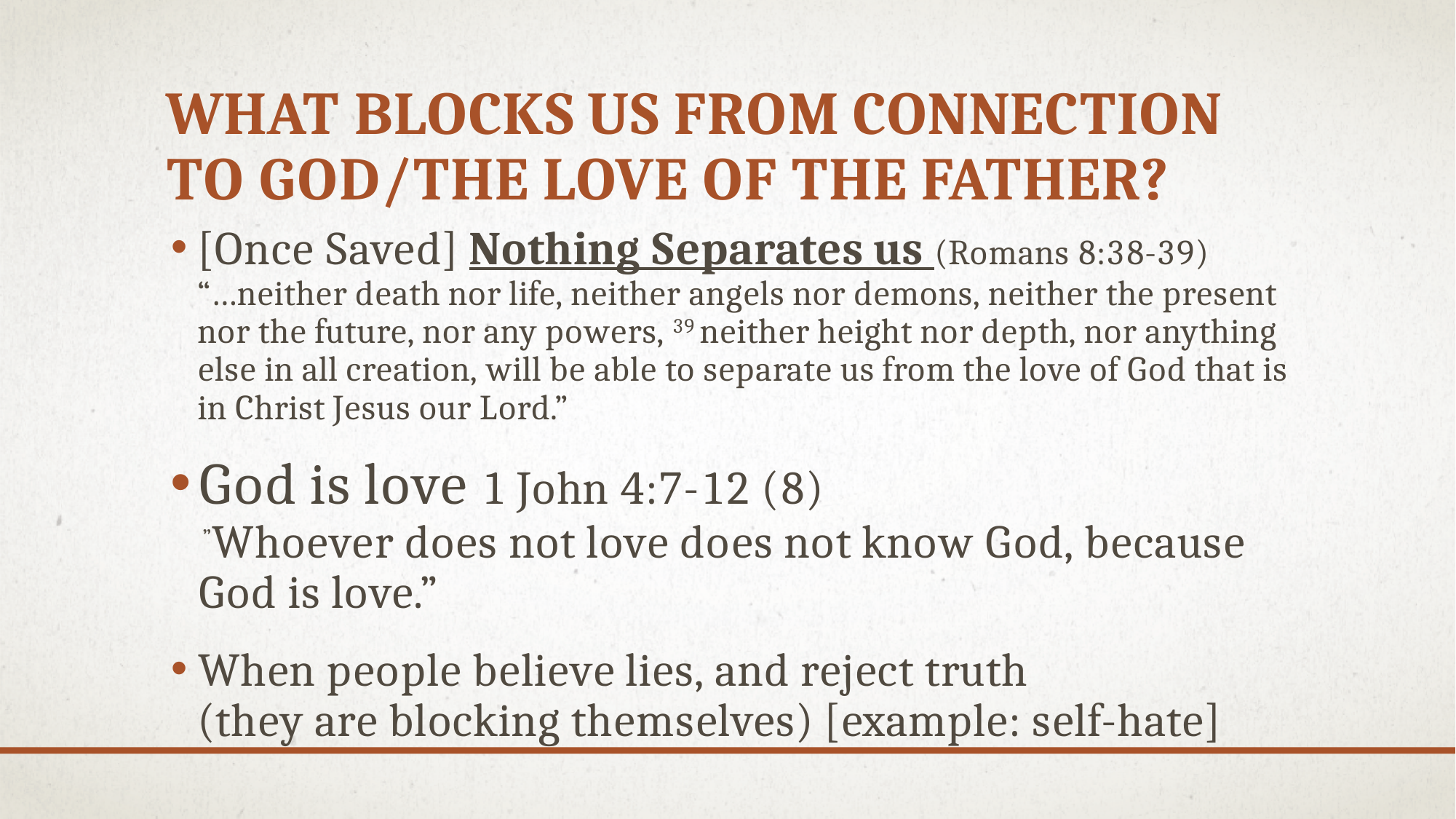

# What blocks us from connection to god/the love of the Father?
[Once Saved] Nothing Separates us (Romans 8:38-39)
“…neither death nor life, neither angels nor demons, neither the present nor the future, nor any powers, 39 neither height nor depth, nor anything else in all creation, will be able to separate us from the love of God that is in Christ Jesus our Lord.”
God is love 1 John 4:7-12 (8)
 ”Whoever does not love does not know God, because God is love.”
When people believe lies, and reject truth
(they are blocking themselves) [example: self-hate]